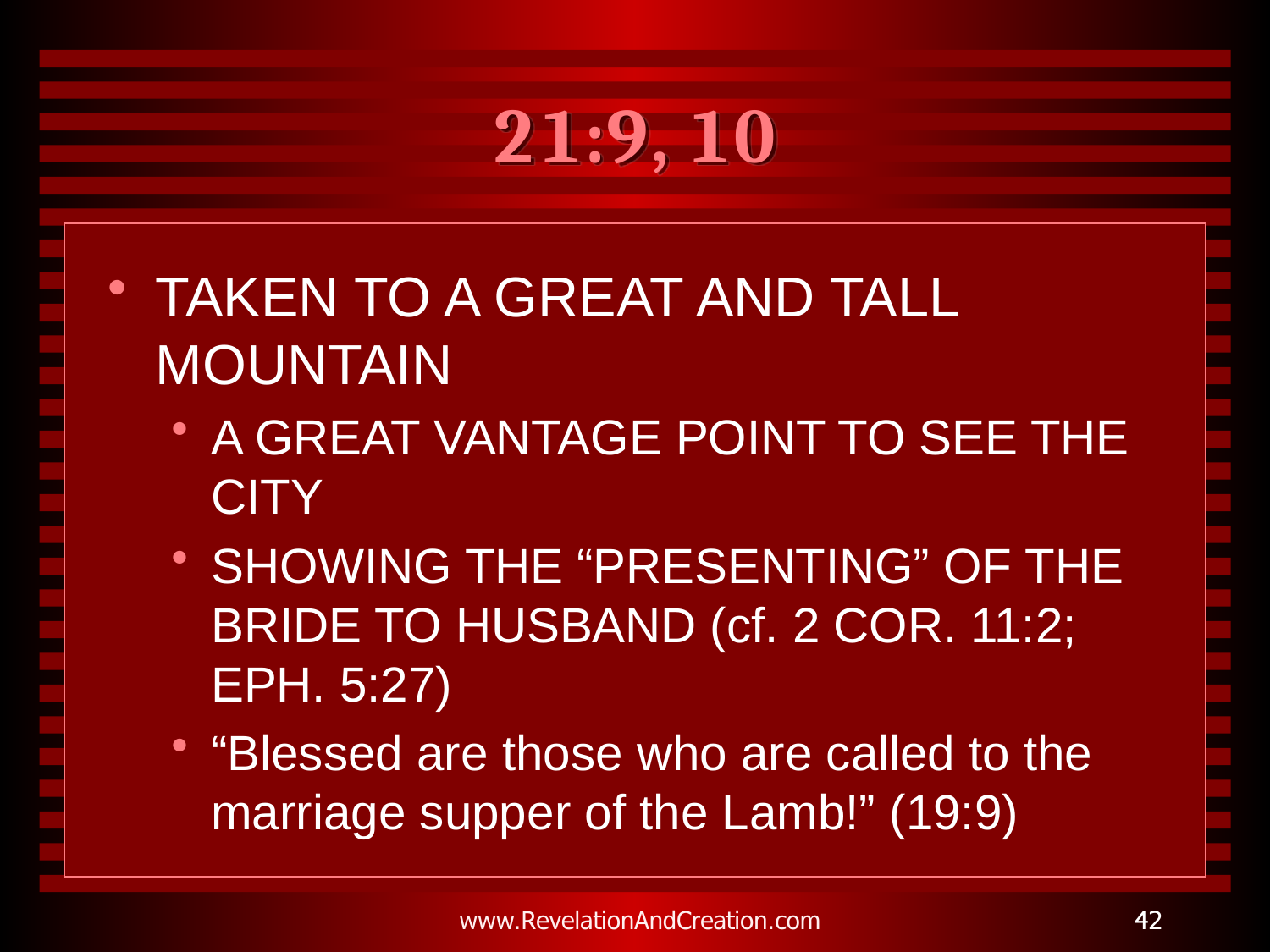

# 21:9, 10
TAKEN TO A GREAT AND TALL MOUNTAIN
A GREAT VANTAGE POINT TO SEE THE CITY
SHOWING THE “PRESENTING” OF THE BRIDE TO HUSBAND (cf. 2 COR. 11:2; EPH. 5:27)
“Blessed are those who are called to the marriage supper of the Lamb!” (19:9)
www.RevelationAndCreation.com
42